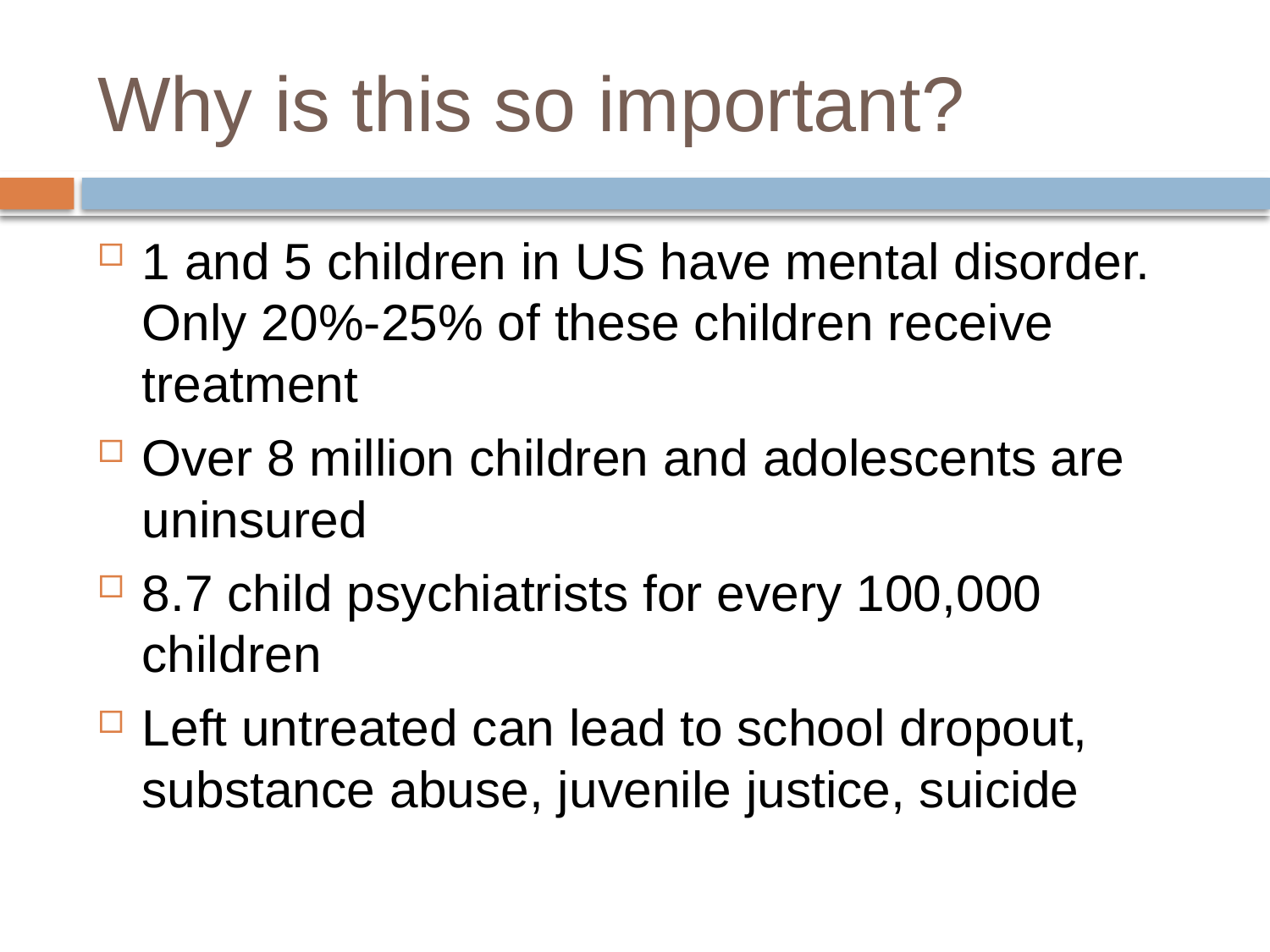

# Why is this so important?
1 and 5 children in US have mental disorder. Only 20%-25% of these children receive treatment
Over 8 million children and adolescents are uninsured
8.7 child psychiatrists for every 100,000 children
Left untreated can lead to school dropout, substance abuse, juvenile justice, suicide